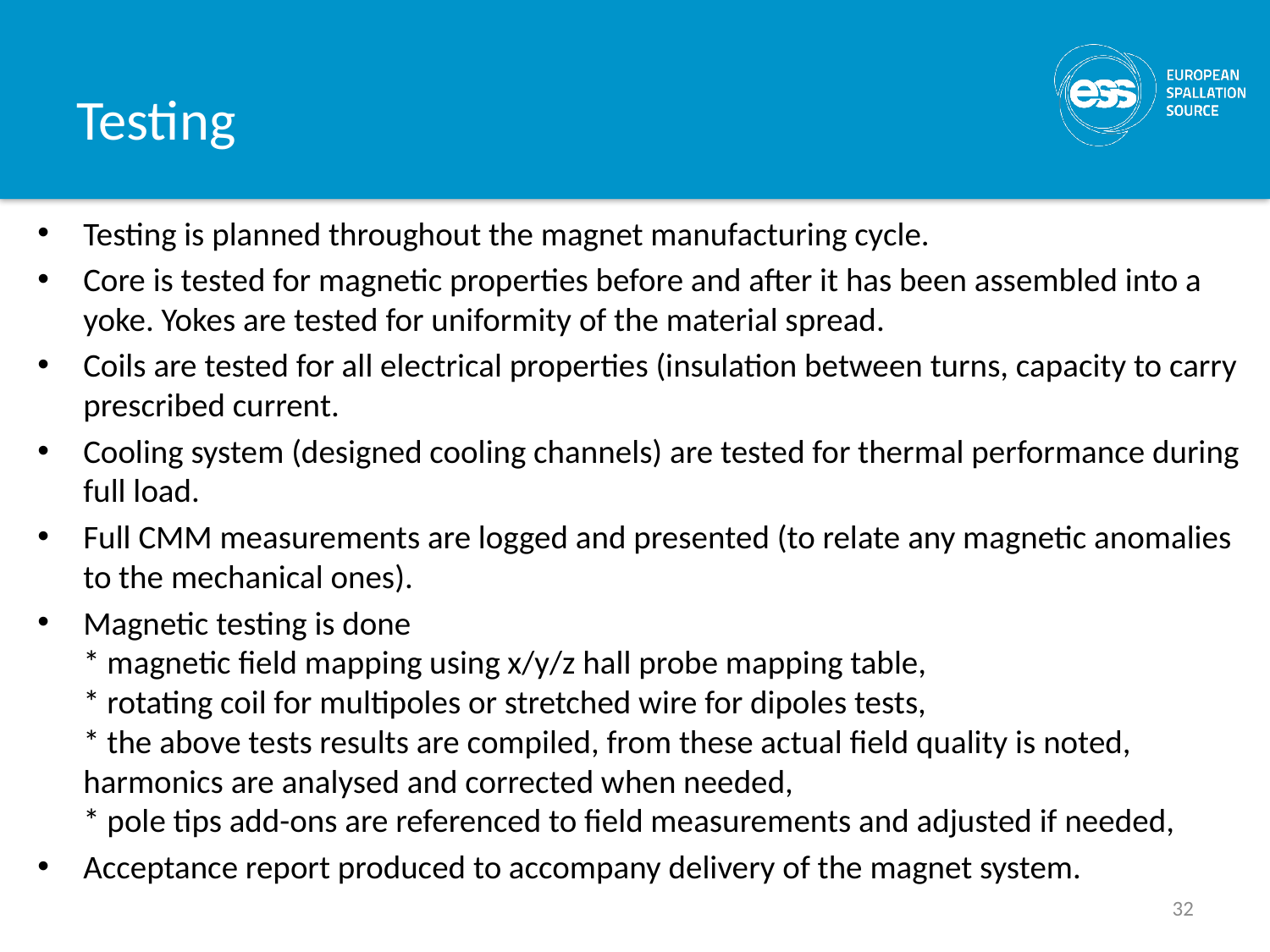

# Testing
Testing is planned throughout the magnet manufacturing cycle.
Core is tested for magnetic properties before and after it has been assembled into a yoke. Yokes are tested for uniformity of the material spread.
Coils are tested for all electrical properties (insulation between turns, capacity to carry prescribed current.
Cooling system (designed cooling channels) are tested for thermal performance during full load.
Full CMM measurements are logged and presented (to relate any magnetic anomalies to the mechanical ones).
Magnetic testing is done
* magnetic field mapping using x/y/z hall probe mapping table,
* rotating coil for multipoles or stretched wire for dipoles tests,
* the above tests results are compiled, from these actual field quality is noted, harmonics are analysed and corrected when needed,
* pole tips add-ons are referenced to field measurements and adjusted if needed,
Acceptance report produced to accompany delivery of the magnet system.
32